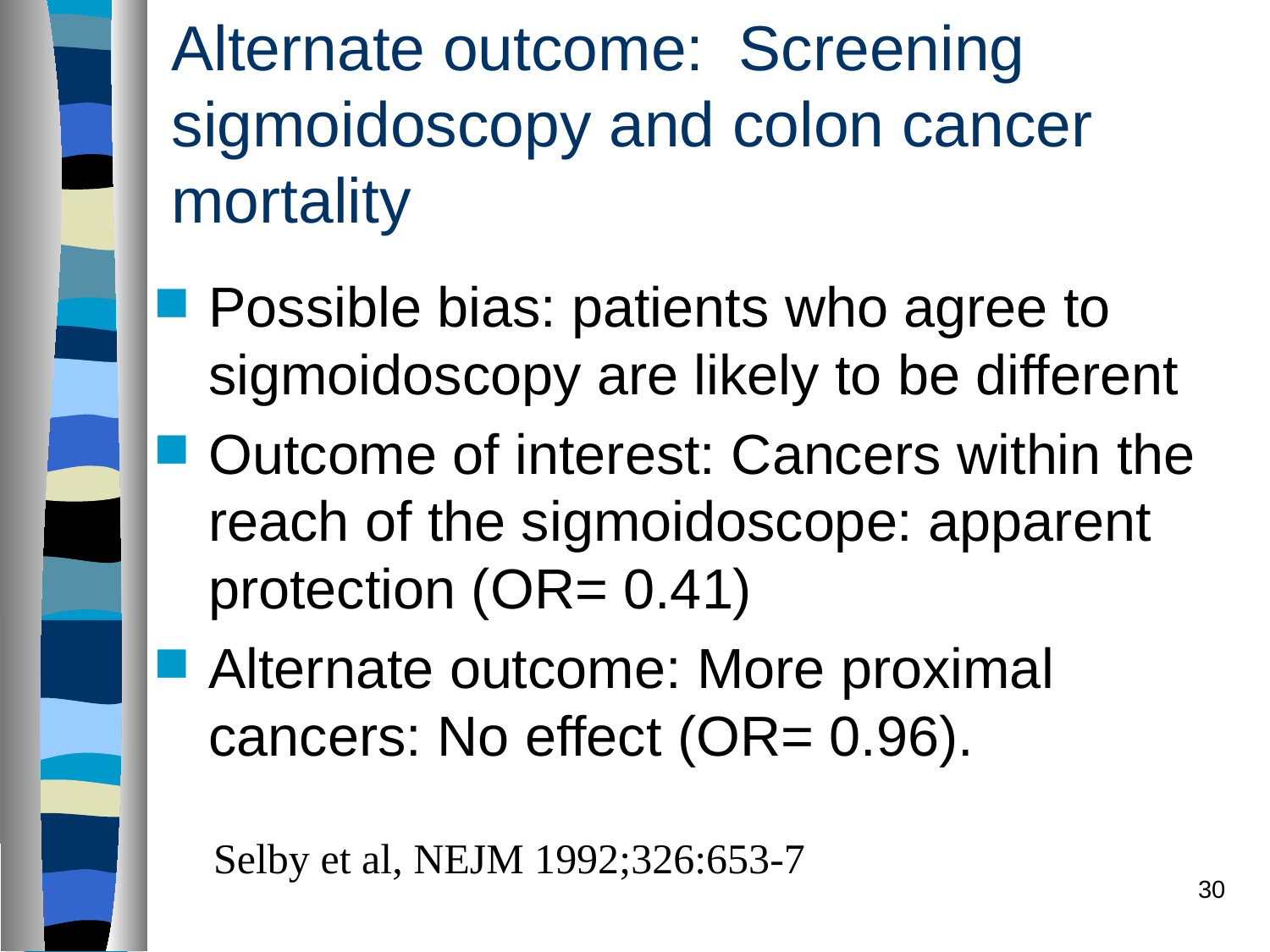

# Alternate outcome:  Screening sigmoidoscopy and colon cancer mortality
Possible bias: patients who agree to sigmoidoscopy are likely to be different
Outcome of interest: Cancers within the reach of the sigmoidoscope: apparent protection (OR= 0.41)
Alternate outcome: More proximal cancers: No effect (OR= 0.96).
Selby et al, NEJM 1992;326:653-7
30